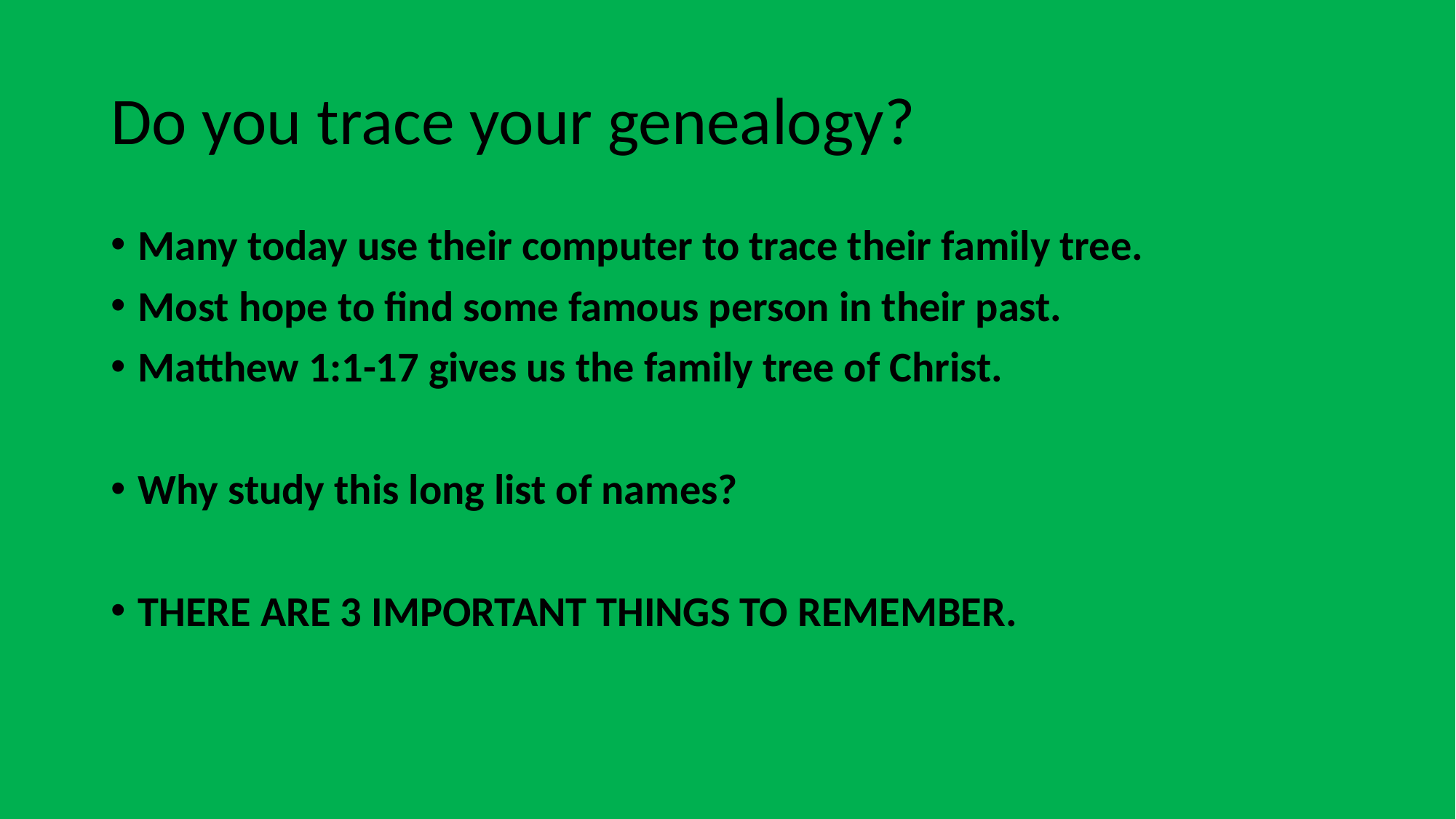

# Do you trace your genealogy?
Many today use their computer to trace their family tree.
Most hope to find some famous person in their past.
Matthew 1:1-17 gives us the family tree of Christ.

Why study this long list of names?

THERE ARE 3 IMPORTANT THINGS TO REMEMBER.